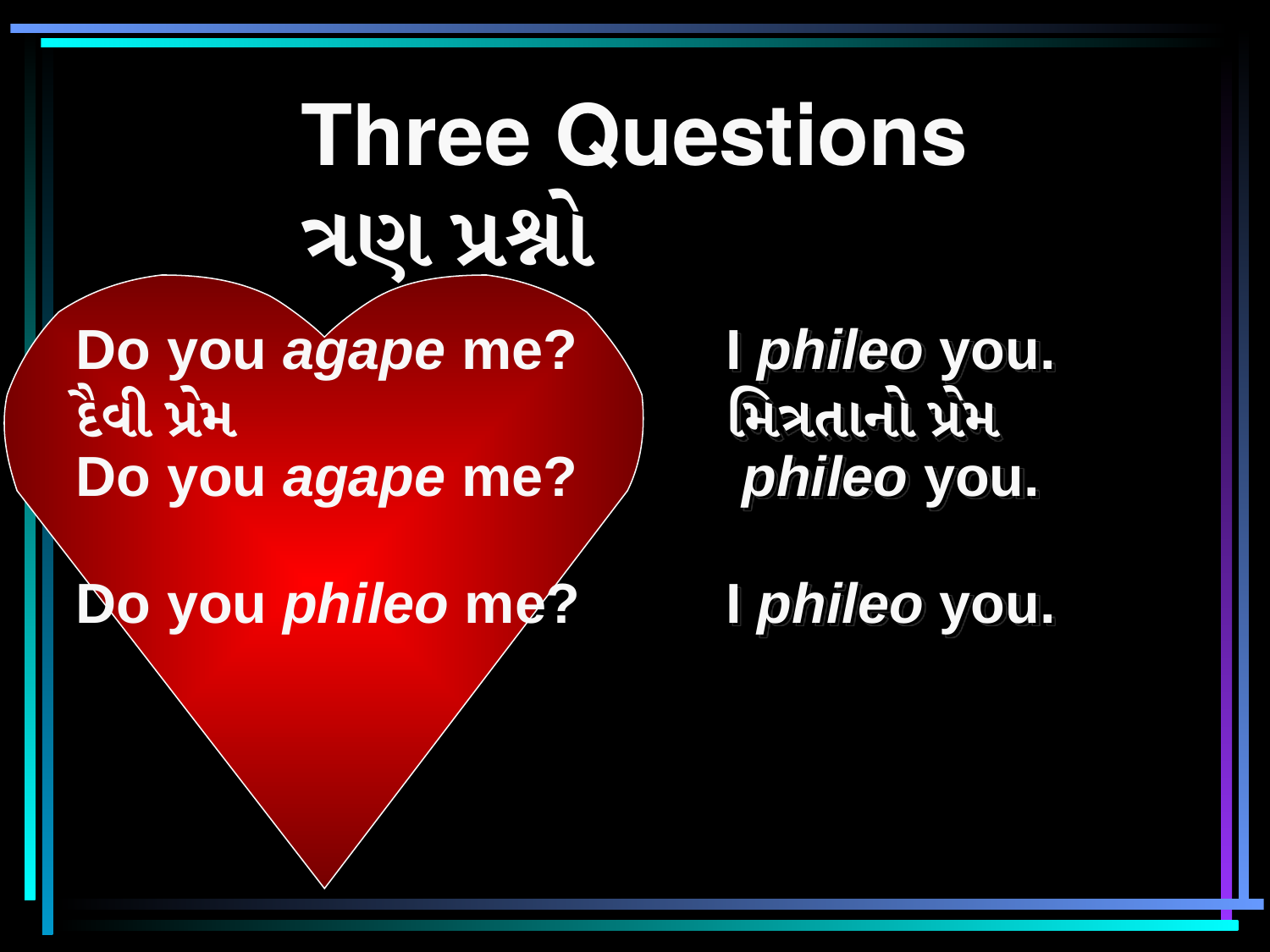

# Three Questions ત્રણ પ્રશ્નો

Do you agape me?
દૈવી પ્રેમ
I phileo you. મિત્રતાનો પ્રેમ
Do you agape me?
 phileo you.
Do you phileo me?
I phileo you.